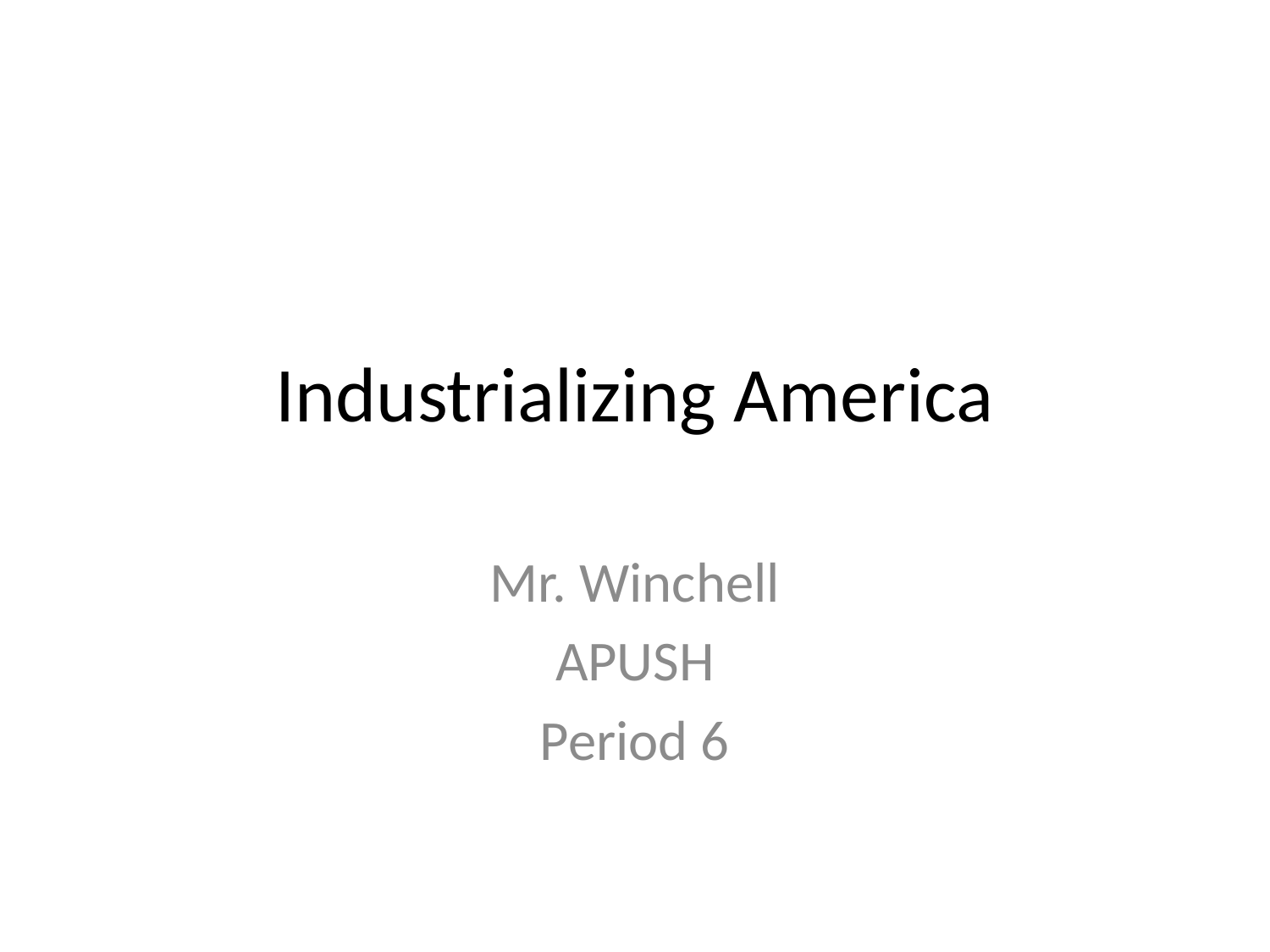

# Industrializing America
Mr. Winchell
APUSH
Period 6